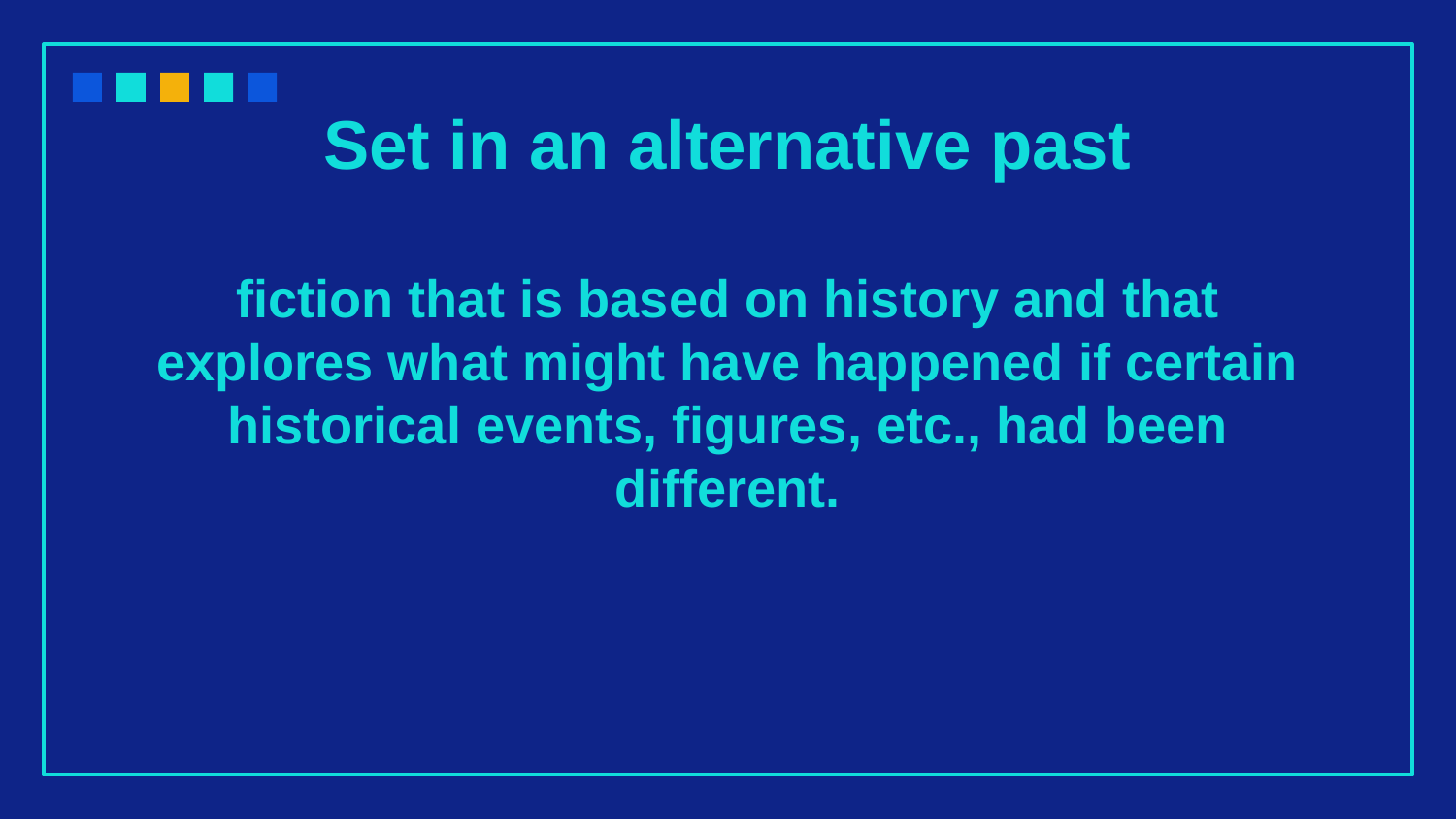

# Set in an alternative past

fiction that is based on history and that explores what might have happened if certain historical events, figures, etc., had been different.